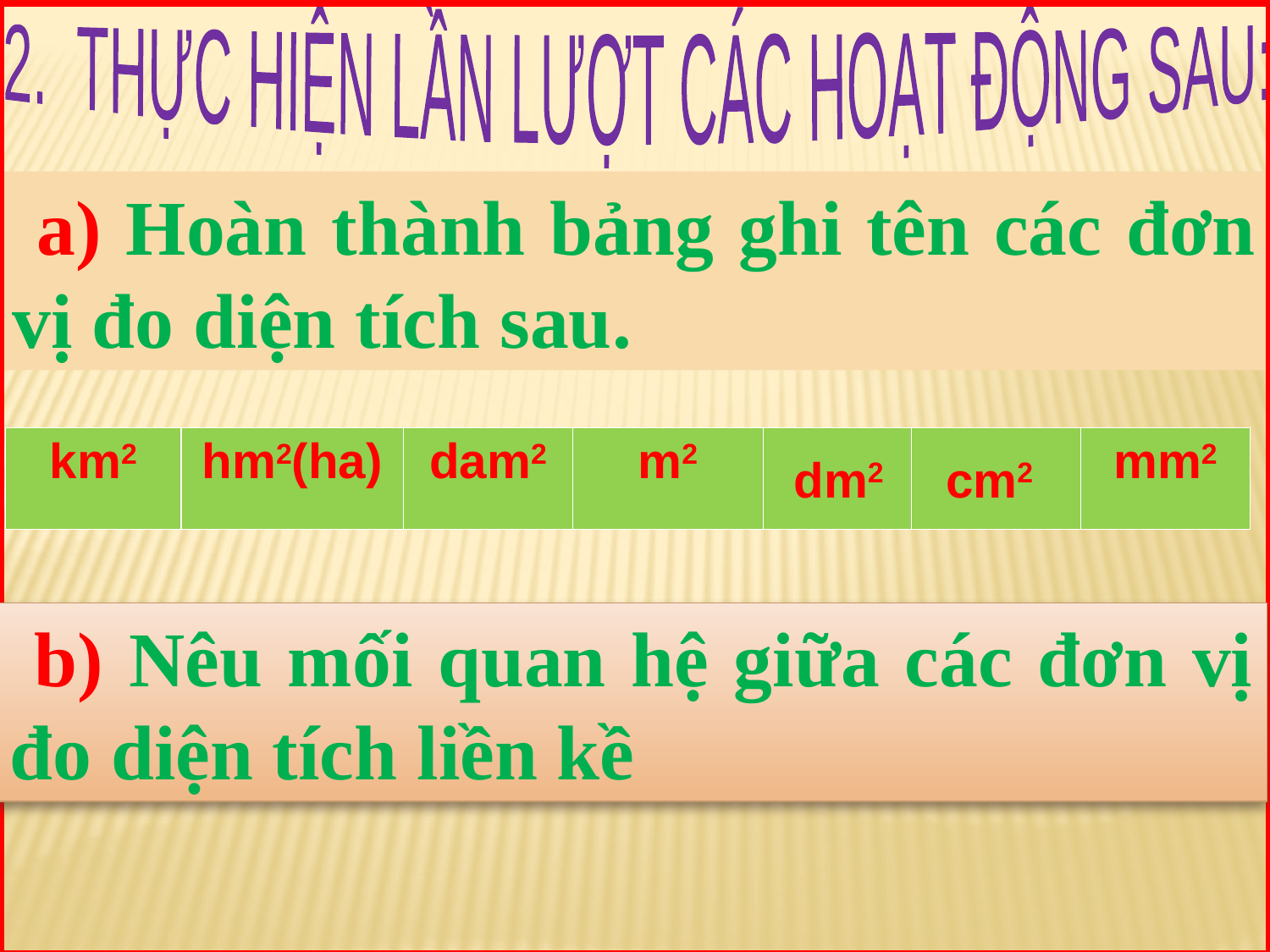

2.  THỰC HIỆN LẦN LƯỢT CÁC HOẠT ĐỘNG SAU:
 a) Hoàn thành bảng ghi tên các đơn vị đo diện tích sau.
| km2 | hm2(ha) | dam2 | m2 |  |  | mm2 |
| --- | --- | --- | --- | --- | --- | --- |
dm2
cm2
 b) Nêu mối quan hệ giữa các đơn vị đo diện tích liền kề